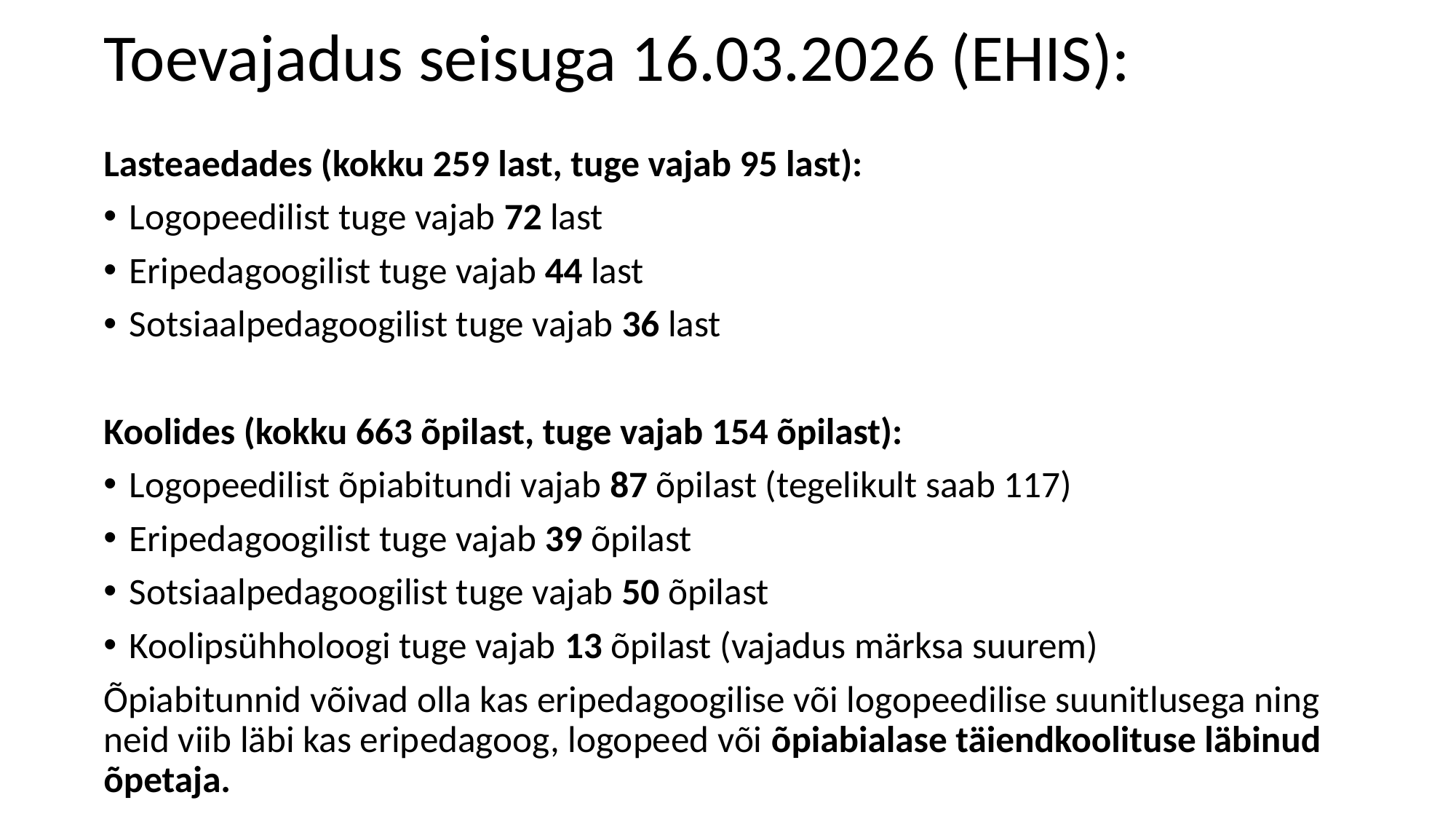

# Toevajadus seisuga 16.03.2026 (EHIS):
Lasteaedades (kokku 259 last, tuge vajab 95 last):
Logopeedilist tuge vajab 72 last
Eripedagoogilist tuge vajab 44 last
Sotsiaalpedagoogilist tuge vajab 36 last

Koolides (kokku 663 õpilast, tuge vajab 154 õpilast):
Logopeedilist õpiabitundi vajab 87 õpilast (tegelikult saab 117)
Eripedagoogilist tuge vajab 39 õpilast
Sotsiaalpedagoogilist tuge vajab 50 õpilast
Koolipsühholoogi tuge vajab 13 õpilast (vajadus märksa suurem)
Õpiabitunnid võivad olla kas eripedagoogilise või logopeedilise suunitlusega ning neid viib läbi kas eripedagoog, logopeed või õpiabialase täiendkoolituse läbinud õpetaja.